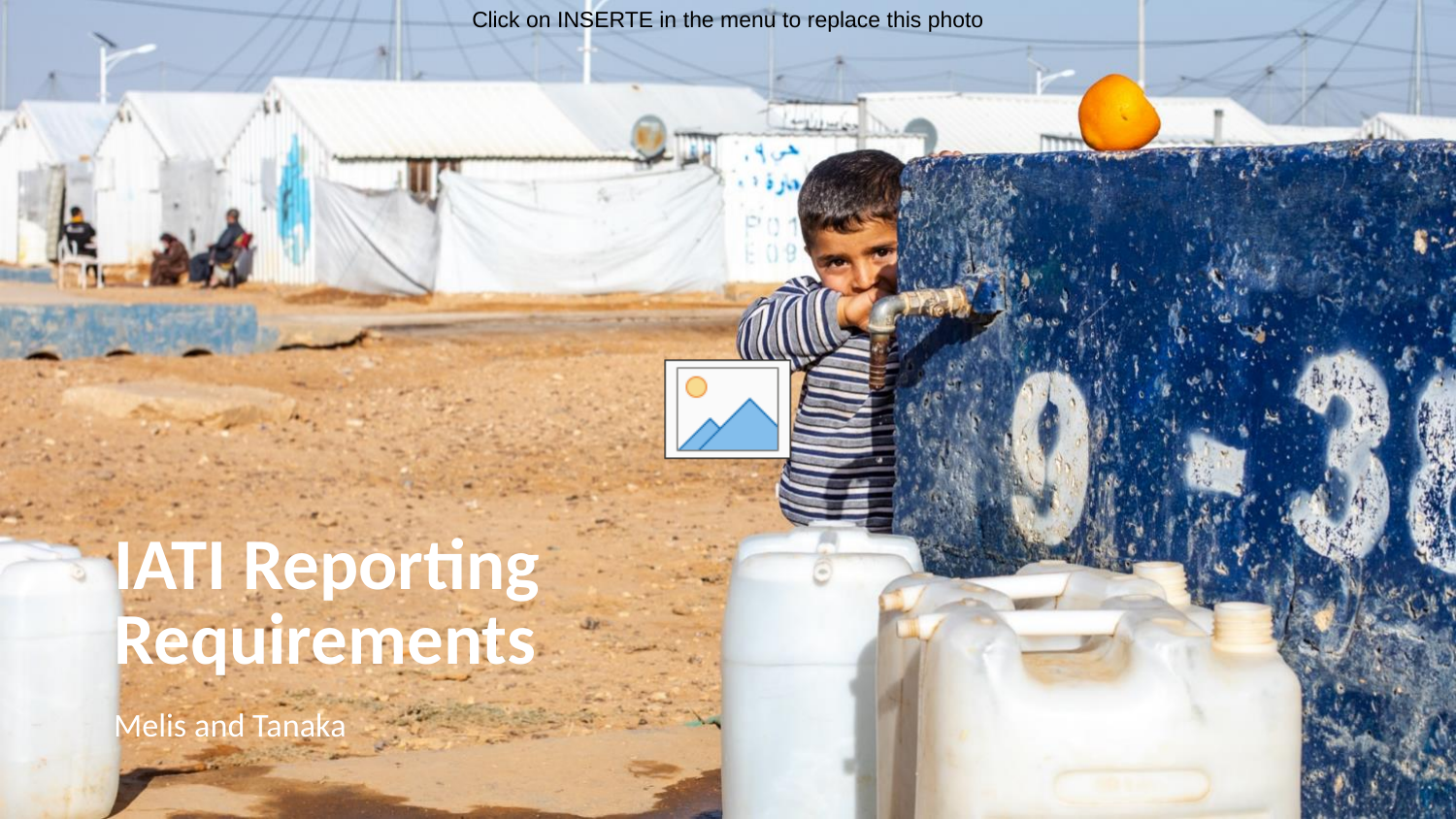

# IATI Reporting Requirements

Melis and Tanaka